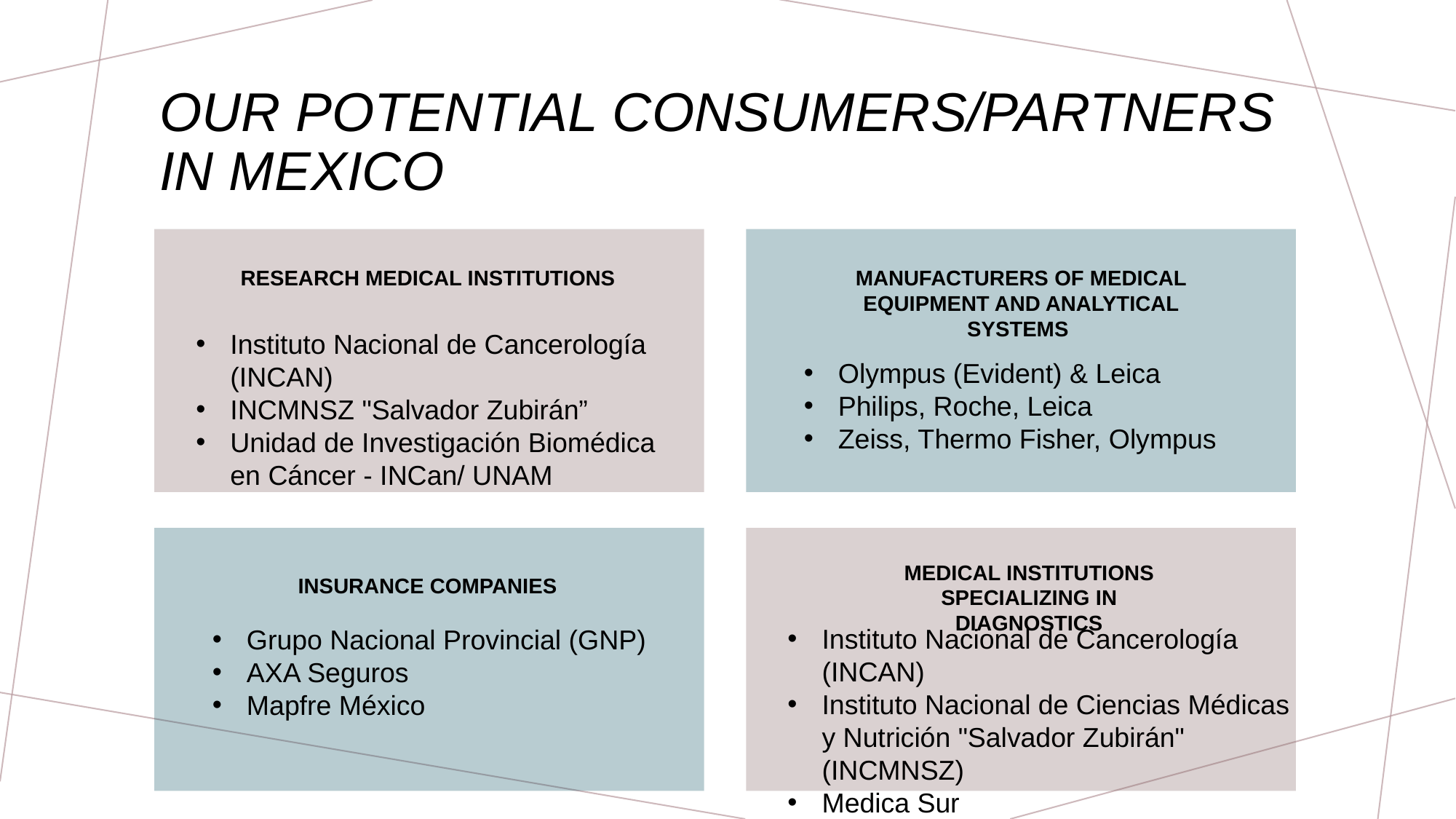

# Our POTENTIAL consumers/PARTNERS in MEXICO

RESEARCH MEDICAL INSTITUTIONS
MANUFACTURERS OF MEDICAL EQUIPMENT AND ANALYTICAL SYSTEMS
Instituto Nacional de Cancerología (INCAN)
INCMNSZ "Salvador Zubirán”
Unidad de Investigación Biomédica en Cáncer - INCan/ UNAM

Olympus (Evident) & Leica
Philips, Roche, Leica
Zeiss, Thermo Fisher, Olympus

MEDICAL INSTITUTIONS SPECIALIZING IN DIAGNOSTICS
INSURANCE COMPANIES

Grupo Nacional Provincial (GNP)
AXA Seguros
Mapfre México
Instituto Nacional de Cancerología (INCAN)
Instituto Nacional de Ciencias Médicas y Nutrición "Salvador Zubirán" (INCMNSZ)
Medica Sur